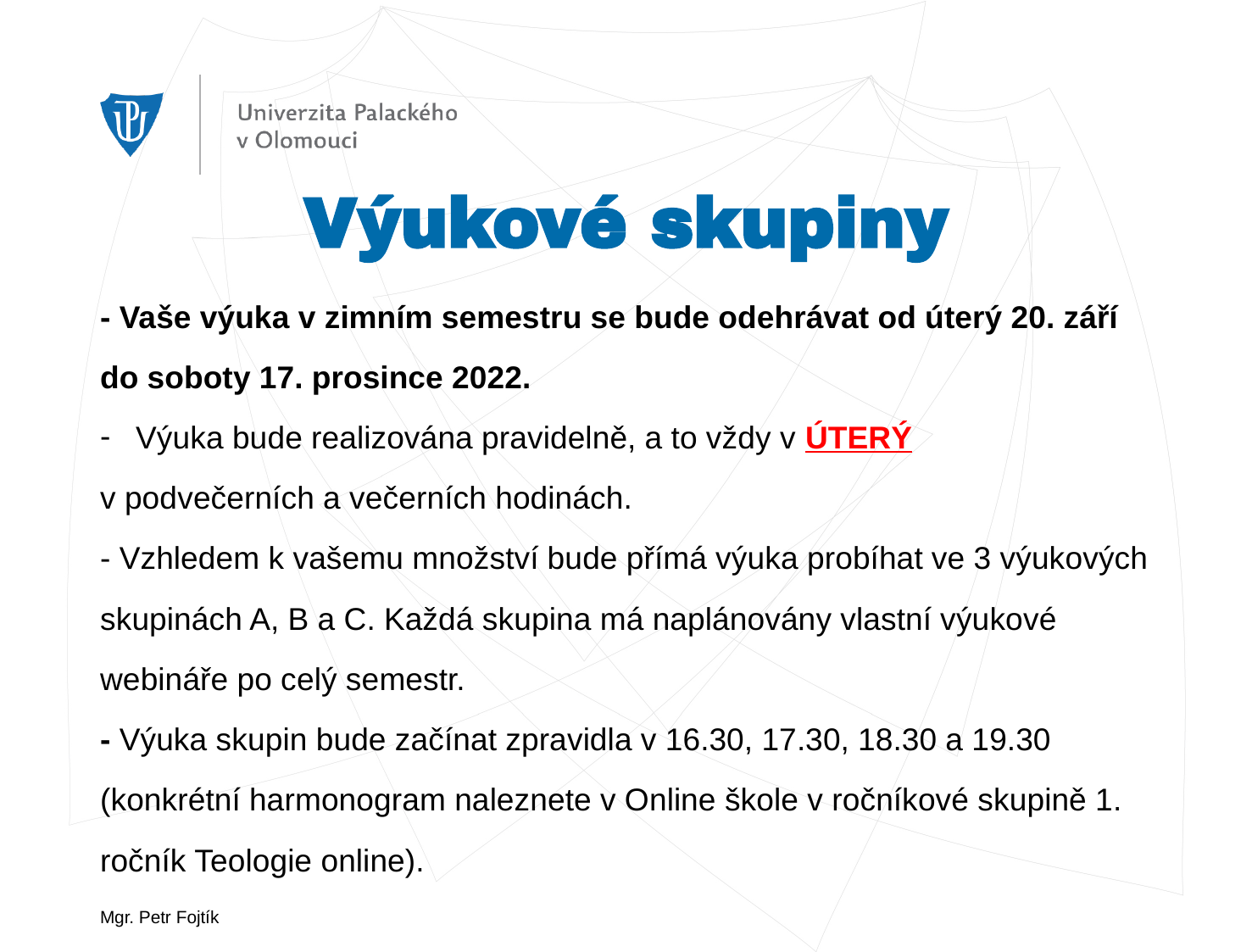

# Výukové skupiny
- Vaše výuka v zimním semestru se bude odehrávat od úterý 20. září do soboty 17. prosince 2022.
Výuka bude realizována pravidelně, a to vždy v ÚTERÝ
v podvečerních a večerních hodinách.
- Vzhledem k vašemu množství bude přímá výuka probíhat ve 3 výukových skupinách A, B a C. Každá skupina má naplánovány vlastní výukové webináře po celý semestr.
- Výuka skupin bude začínat zpravidla v 16.30, 17.30, 18.30 a 19.30 (konkrétní harmonogram naleznete v Online škole v ročníkové skupině 1. ročník Teologie online).
Mgr. Petr Fojtík